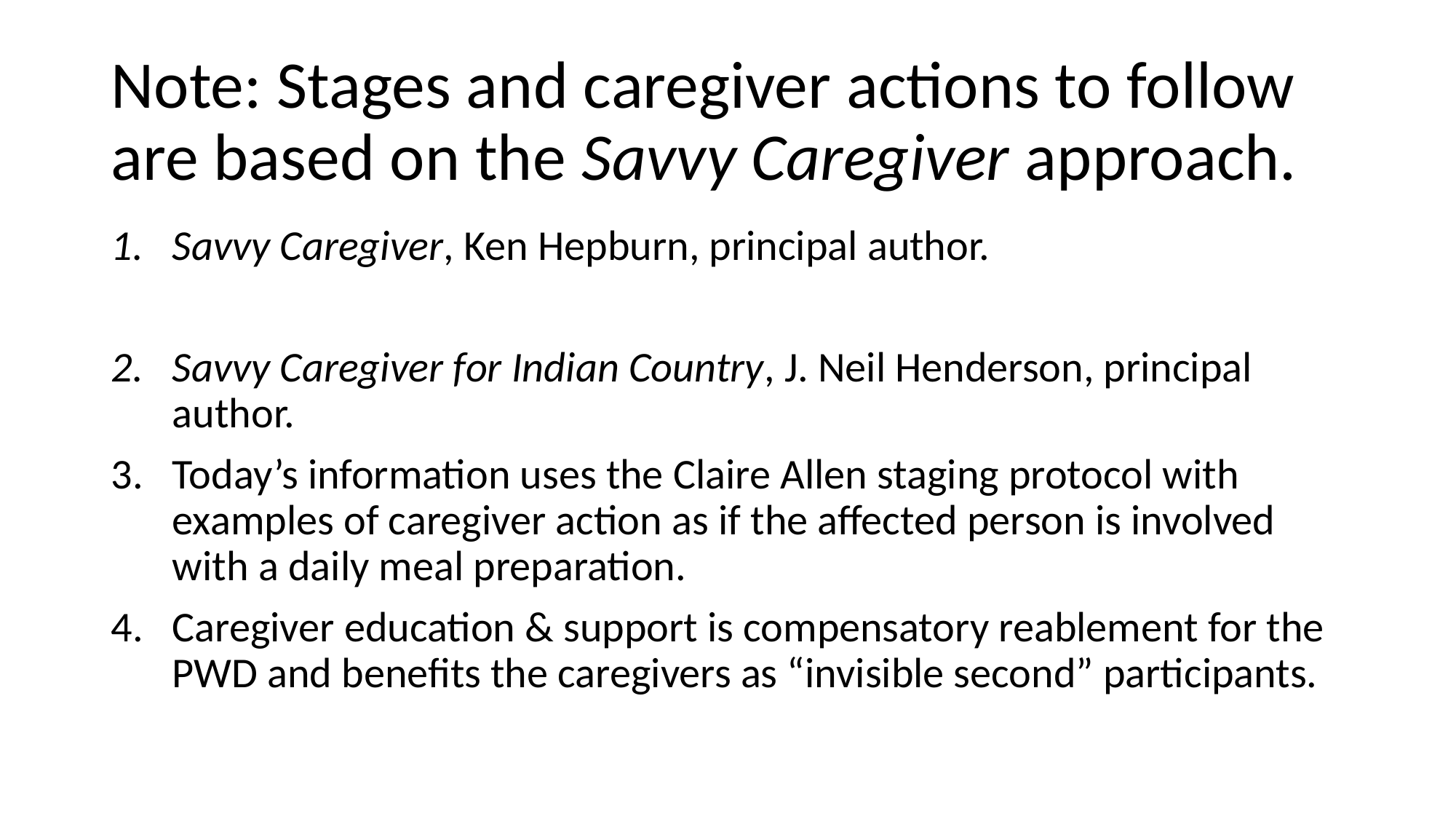

# Note: Stages and caregiver actions to follow are based on the Savvy Caregiver approach.
Savvy Caregiver, Ken Hepburn, principal author.

Savvy Caregiver for Indian Country, J. Neil Henderson, principal author.
Today’s information uses the Claire Allen staging protocol with examples of caregiver action as if the affected person is involved with a daily meal preparation.
Caregiver education & support is compensatory reablement for the PWD and benefits the caregivers as “invisible second” participants.